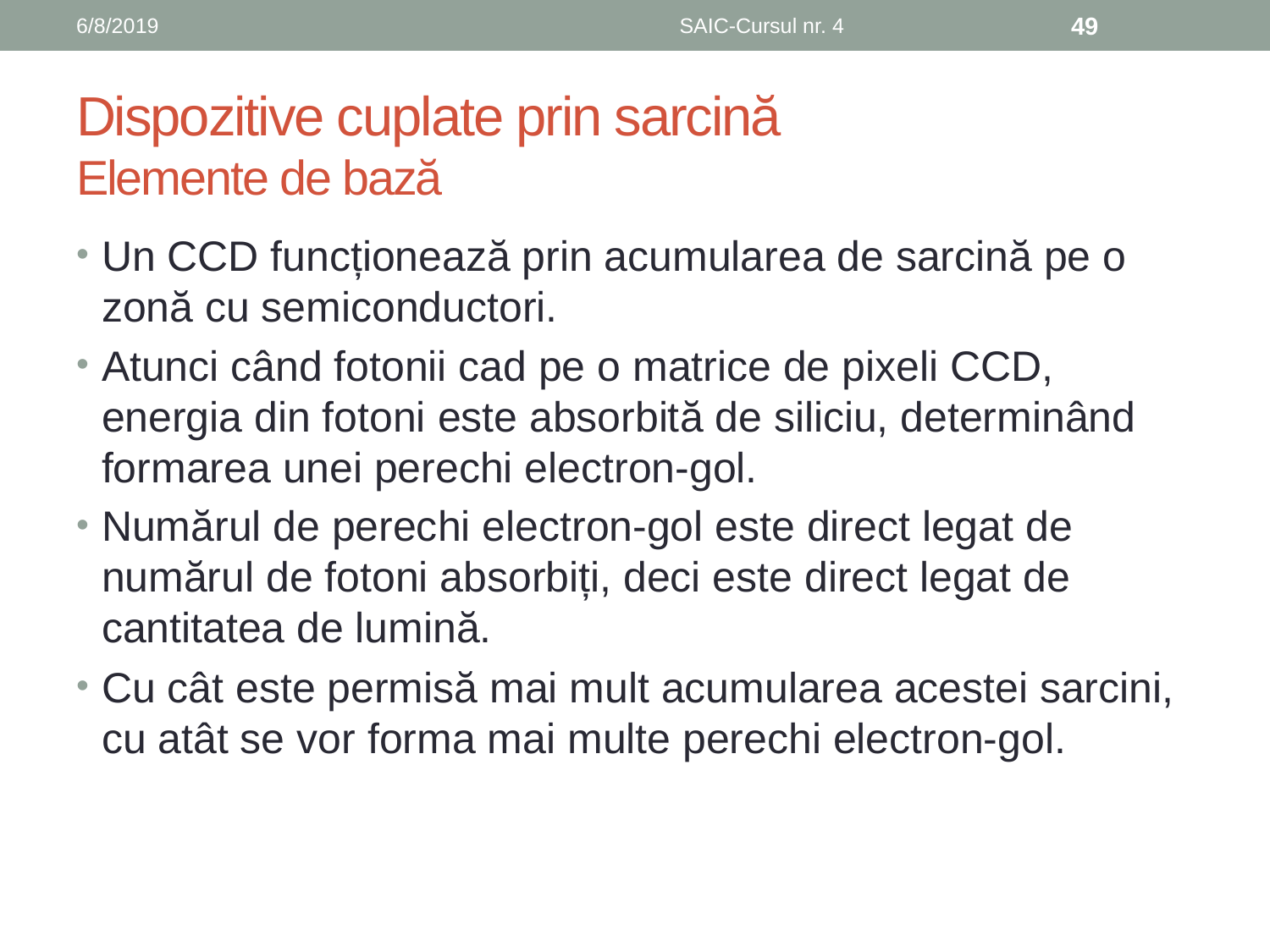

6/8/2019
SAIC-Cursul nr. 4
49
# Dispozitive cuplate prin sarcină Elemente de bază
Un CCD funcționează prin acumularea de sarcină pe o zonă cu semiconductori.
Atunci când fotonii cad pe o matrice de pixeli CCD, energia din fotoni este absorbită de siliciu, determinând formarea unei perechi electron-gol.
Numărul de perechi electron-gol este direct legat de numărul de fotoni absorbiți, deci este direct legat de cantitatea de lumină.
Cu cât este permisă mai mult acumularea acestei sarcini, cu atât se vor forma mai multe perechi electron-gol.